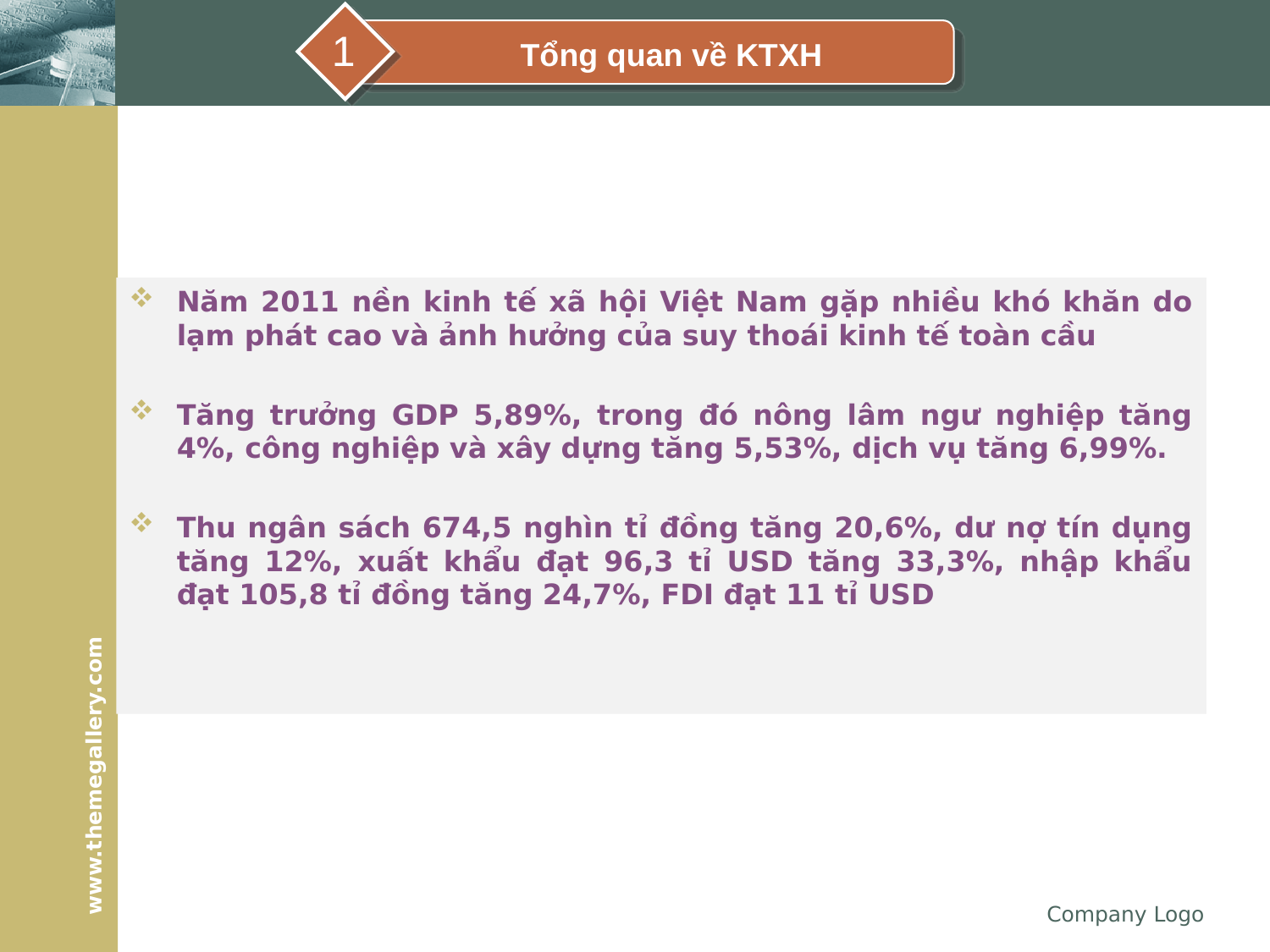

1

Tổng quan về KTXH
Năm 2011 nền kinh tế xã hội Việt Nam gặp nhiều khó khăn do lạm phát cao và ảnh hưởng của suy thoái kinh tế toàn cầu

Tăng trưởng GDP 5,89%, trong đó nông lâm ngư nghiệp tăng 4%, công nghiệp và xây dựng tăng 5,53%, dịch vụ tăng 6,99%.

Thu ngân sách 674,5 nghìn tỉ đồng tăng 20,6%, dư nợ tín dụng tăng 12%, xuất khẩu đạt 96,3 tỉ USD tăng 33,3%, nhập khẩu đạt 105,8 tỉ đồng tăng 24,7%, FDI đạt 11 tỉ USD

Company Logo